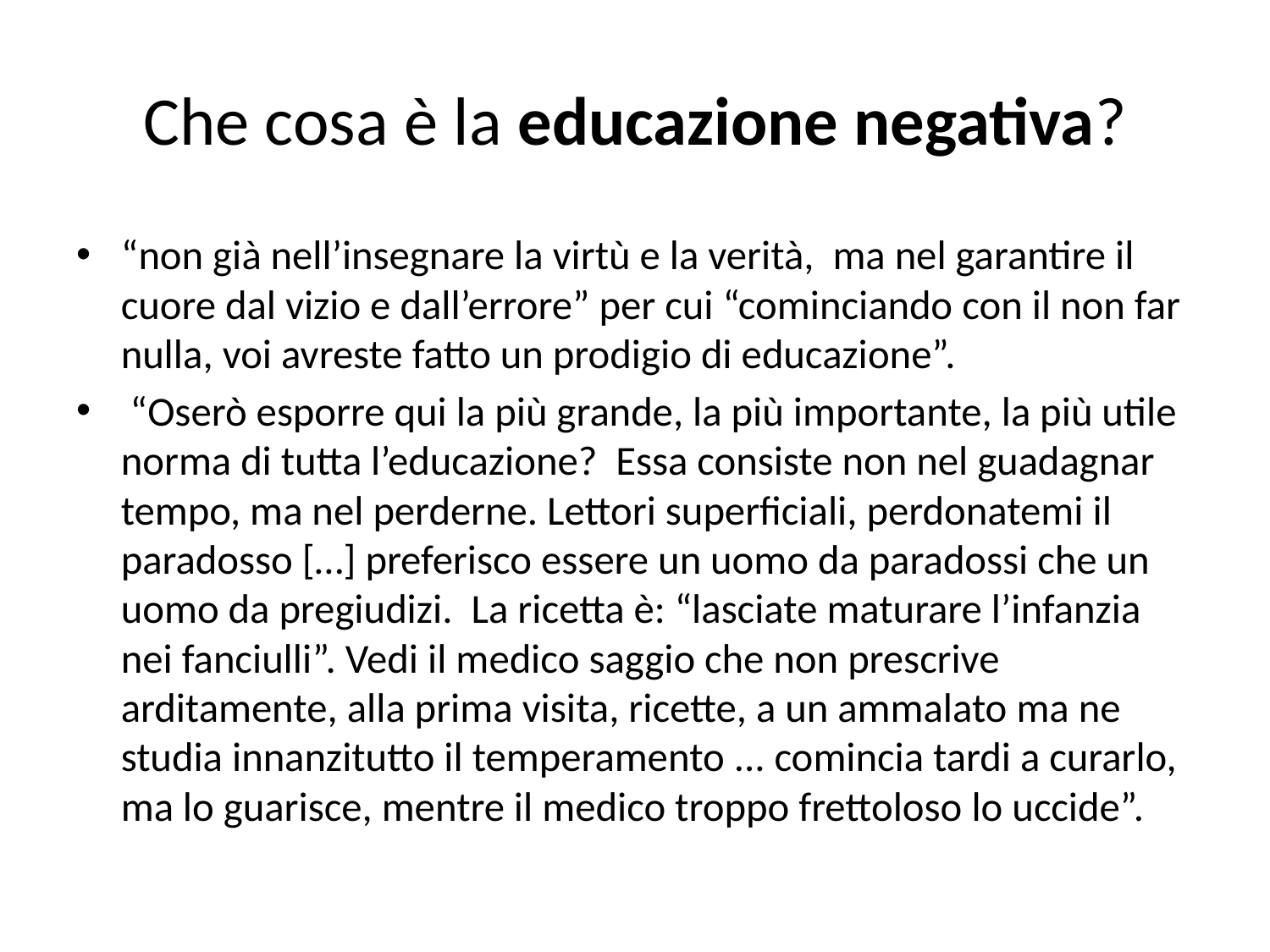

# Che cosa è la educazione negativa?
“non già nell’insegnare la virtù e la verità,  ma nel garantire il cuore dal vizio e dall’errore” per cui “cominciando con il non far nulla, voi avreste fatto un prodigio di educazione”.
 “Oserò esporre qui la più grande, la più importante, la più utile norma di tutta l’educazione?  Essa consiste non nel guadagnar tempo, ma nel perderne. Lettori superficiali, perdonatemi il paradosso […] preferisco essere un uomo da paradossi che un uomo da pregiudizi.  La ricetta è: “lasciate maturare l’infanzia nei fanciulli”. Vedi il medico saggio che non prescrive arditamente, alla prima visita, ricette, a un ammalato ma ne studia innanzitutto il temperamento ... comincia tardi a curarlo, ma lo guarisce, mentre il medico troppo frettoloso lo uccide”.